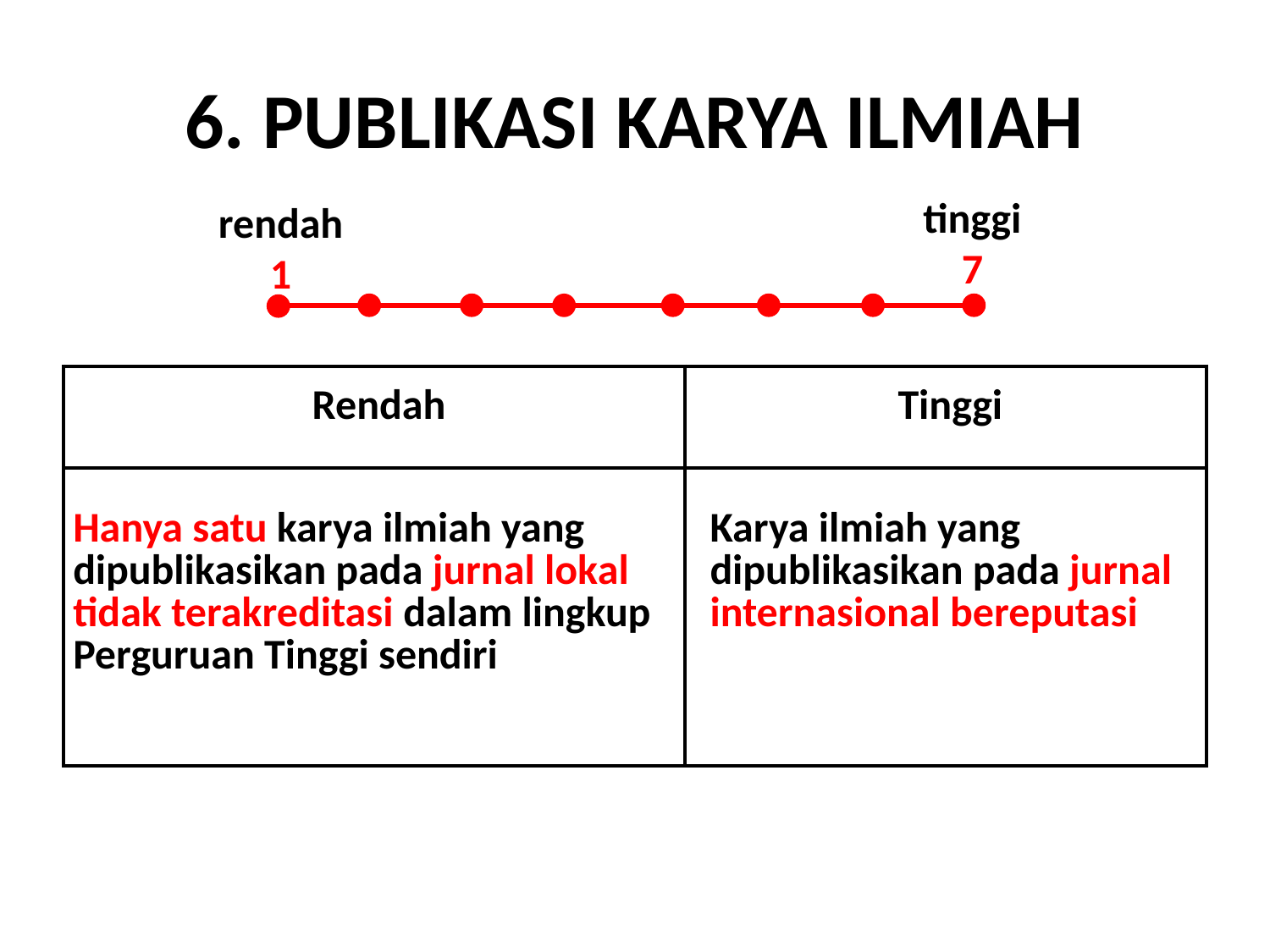

# 6. PUBLIKASI KARYA ILMIAH
tinggi
7
rendah
1

| Rendah | Tinggi |
| --- | --- |
| Hanya satu karya ilmiah yang dipublikasikan pada jurnal lokal tidak terakreditasi dalam lingkup Perguruan Tinggi sendiri | Karya ilmiah yang dipublikasikan pada jurnal internasional bereputasi |